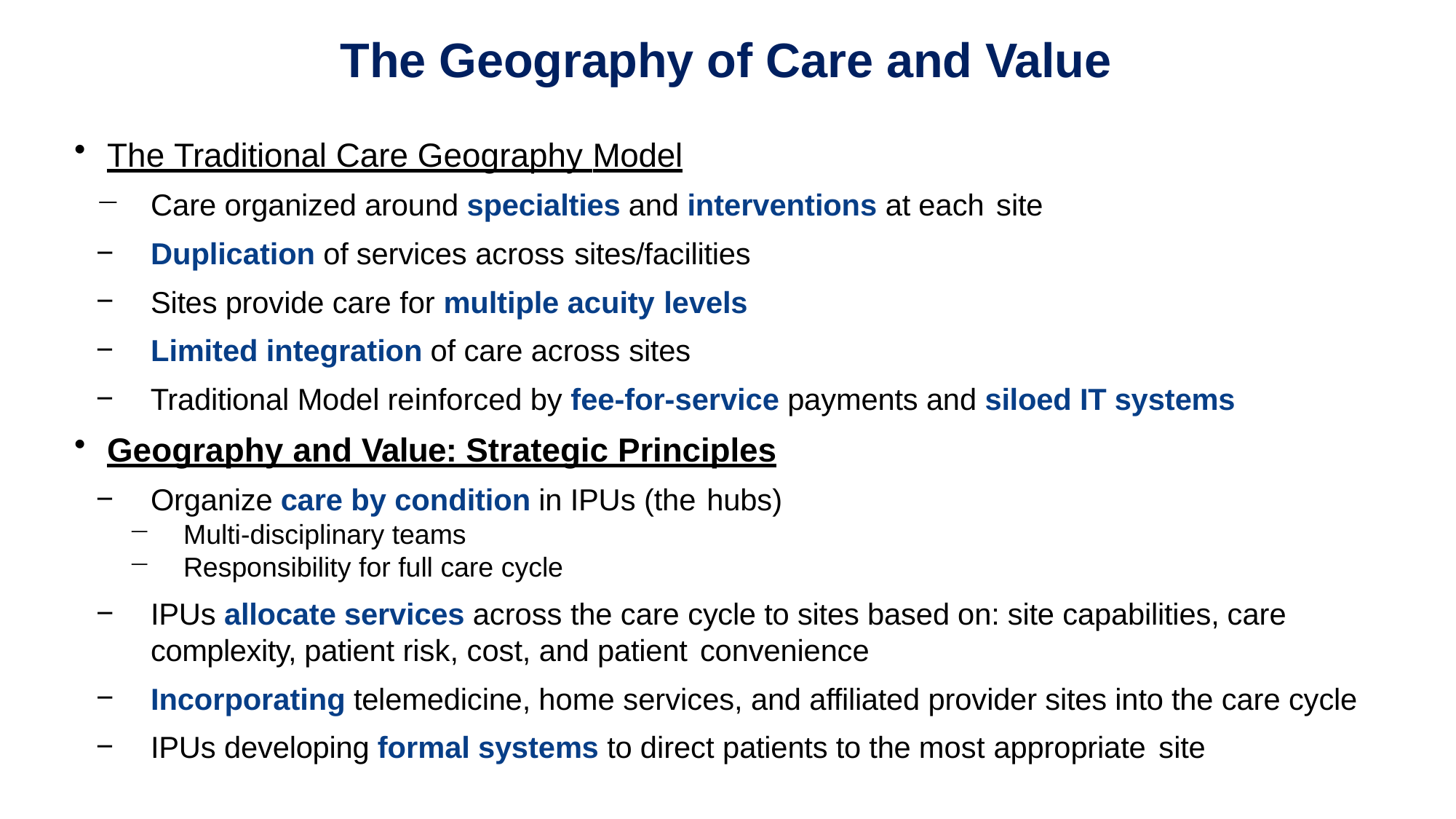

# The Geography of Care and Value
The Traditional Care Geography Model
Care organized around specialties and interventions at each site
Duplication of services across sites/facilities
Sites provide care for multiple acuity levels
Limited integration of care across sites
Traditional Model reinforced by fee-for-service payments and siloed IT systems
Geography and Value: Strategic Principles
Organize care by condition in IPUs (the hubs)
Multi-disciplinary teams
Responsibility for full care cycle
IPUs allocate services across the care cycle to sites based on: site capabilities, care complexity, patient risk, cost, and patient convenience
Incorporating telemedicine, home services, and affiliated provider sites into the care cycle
IPUs developing formal systems to direct patients to the most appropriate site